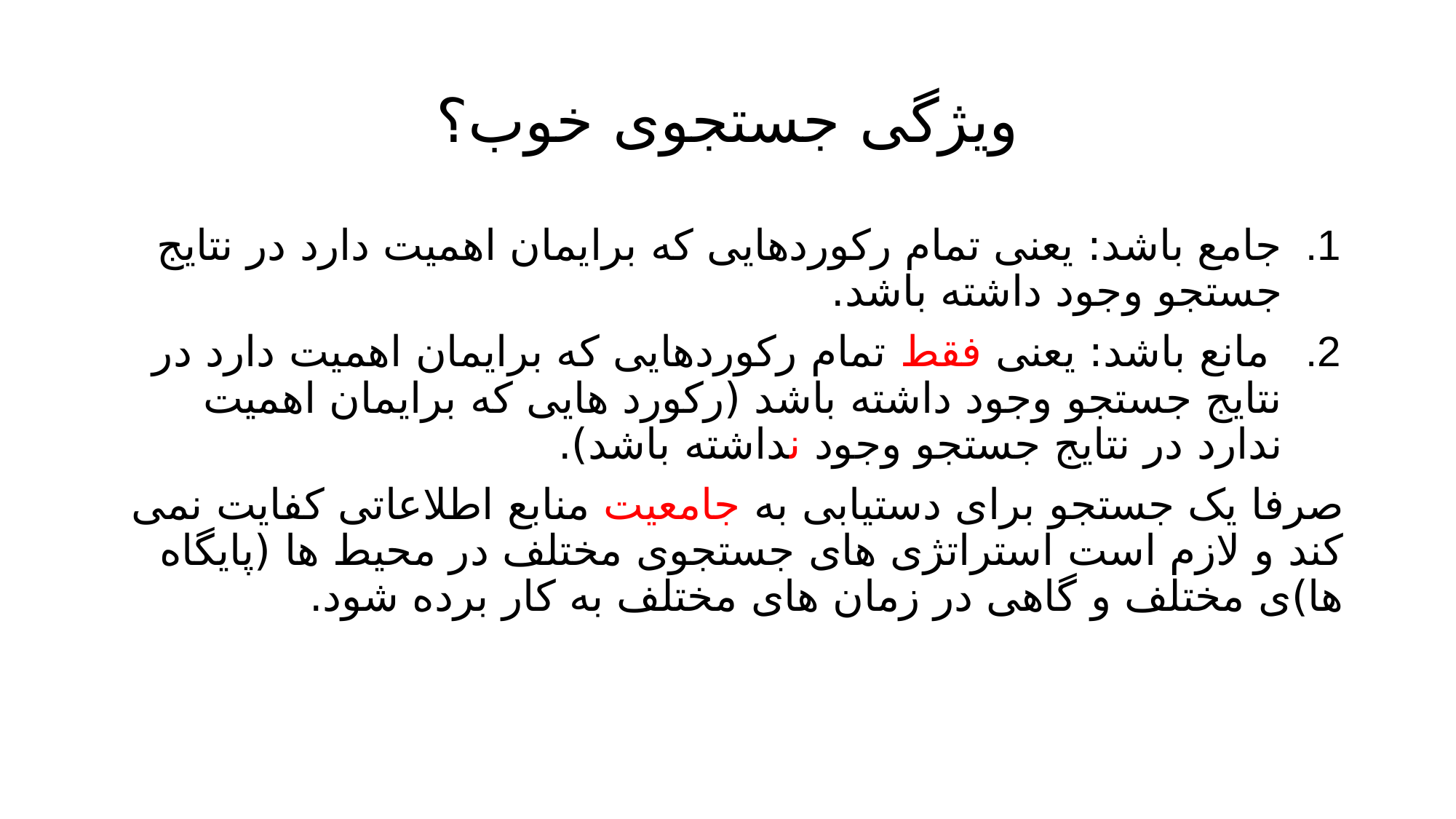

# ویژگی جستجوی خوب؟
جامع باشد: یعنی تمام رکوردهایی که برایمان اهمیت دارد در نتایج جستجو وجود داشته باشد.
 مانع باشد: یعنی فقط تمام رکوردهایی که برایمان اهمیت دارد در نتایج جستجو وجود داشته باشد (رکورد هایی که برایمان اهمیت ندارد در نتایج جستجو وجود نداشته باشد).
صرفا یک جستجو برای دستیابی به جامعیت منابع اطلاعاتی کفایت نمی کند و لازم است استراتژی های جستجوی مختلف در محیط ها (پایگاه ها)ی مختلف و گاهی در زمان های مختلف به کار برده شود.